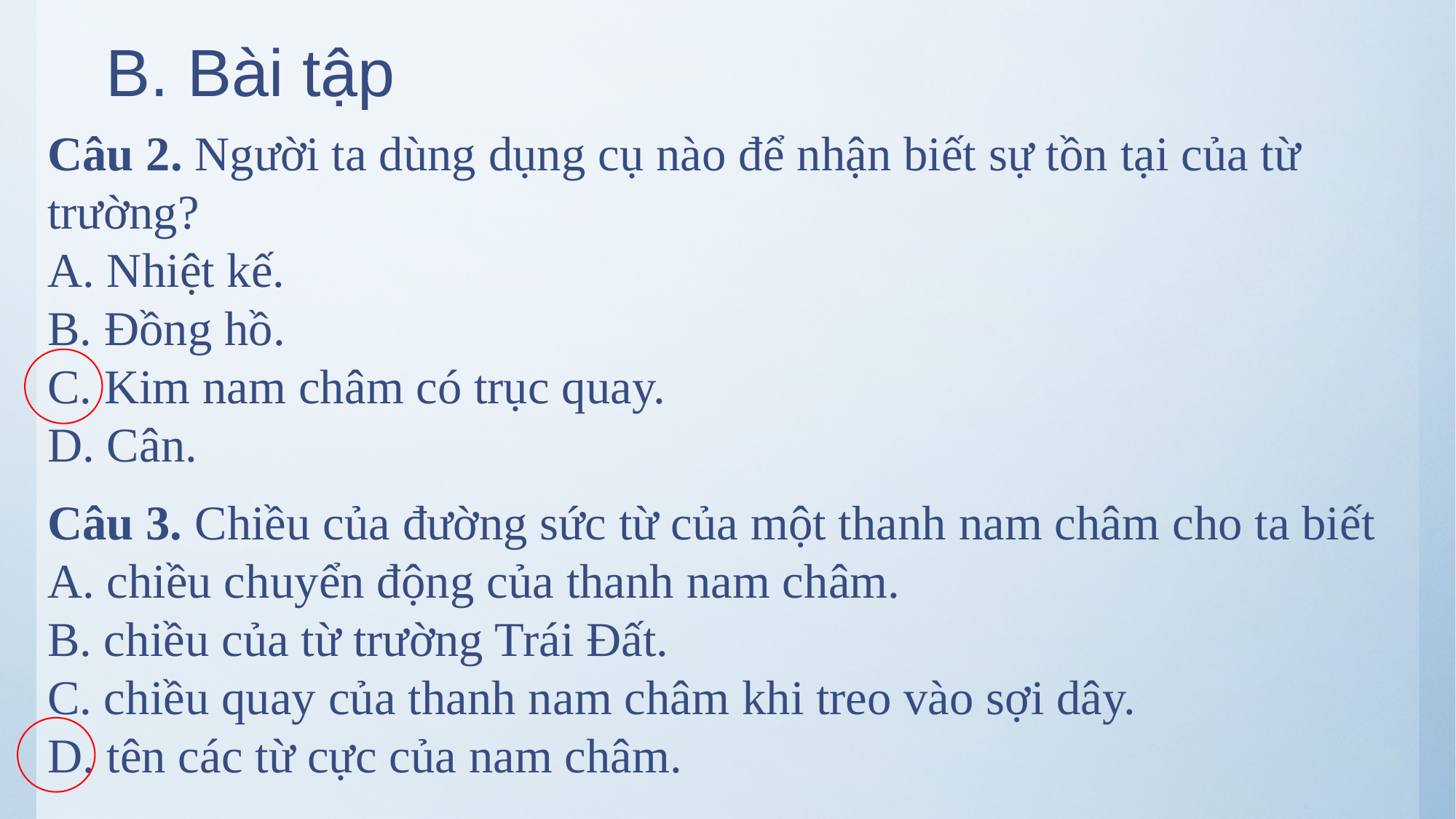

# B. Bài tập
Câu 2. Người ta dùng dụng cụ nào để nhận biết sự tồn tại của từ trường?
A. Nhiệt kế.
B. Đồng hồ.
C. Kim nam châm có trục quay.
D. Cân.

Câu 3. Chiều của đường sức từ của một thanh nam châm cho ta biết
A. chiều chuyển động của thanh nam châm.
B. chiều của từ trường Trái Đất.
C. chiều quay của thanh nam châm khi treo vào sợi dây.
D. tên các từ cực của nam châm.